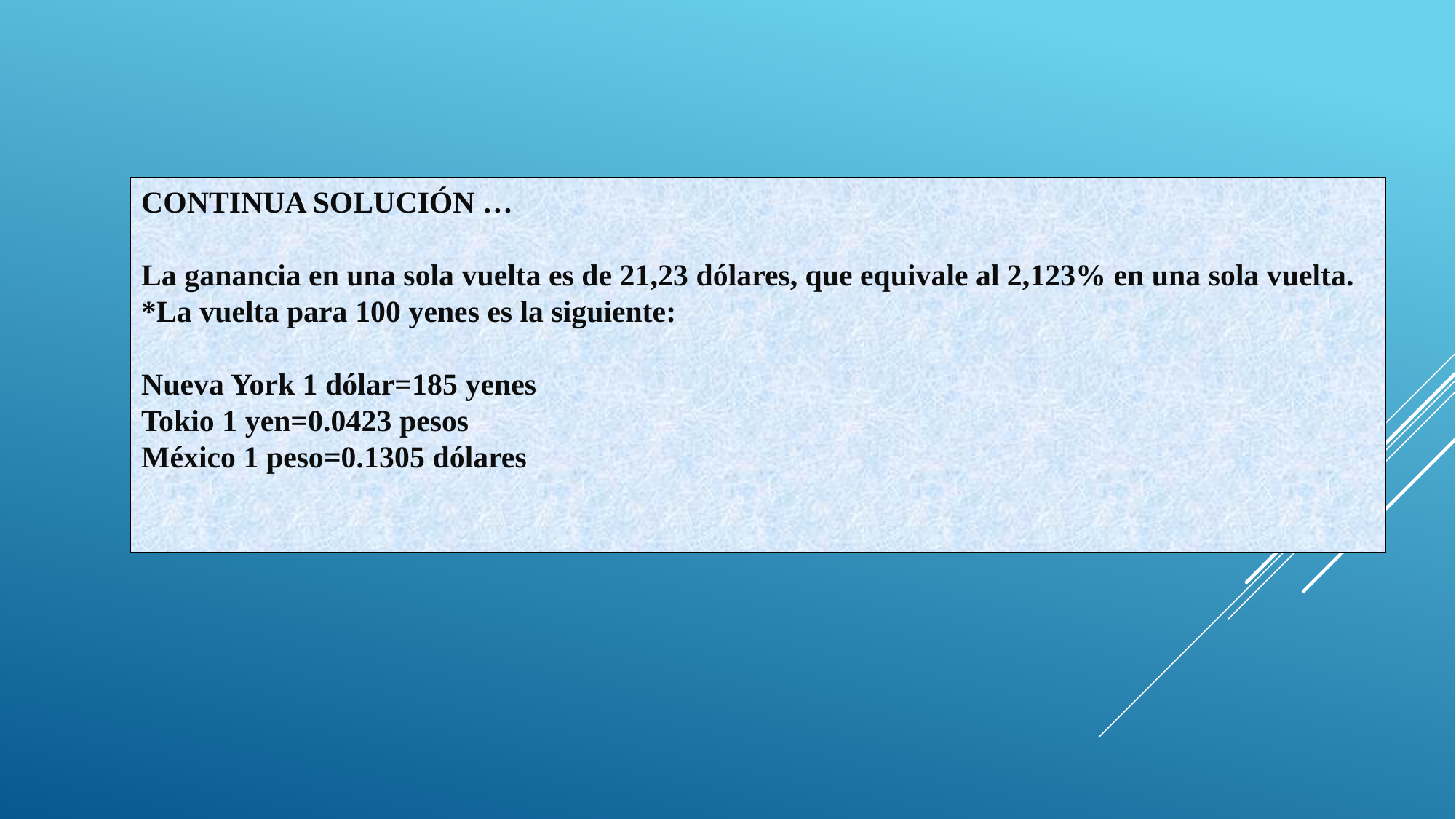

CONTINUA SOLUCIÓN …

La ganancia en una sola vuelta es de 21,23 dólares, que equivale al 2,123% en una sola vuelta.
*La vuelta para 100 yenes es la siguiente:

Nueva York 1 dólar=185 yenes
Tokio 1 yen=0.0423 pesos
México 1 peso=0.1305 dólares